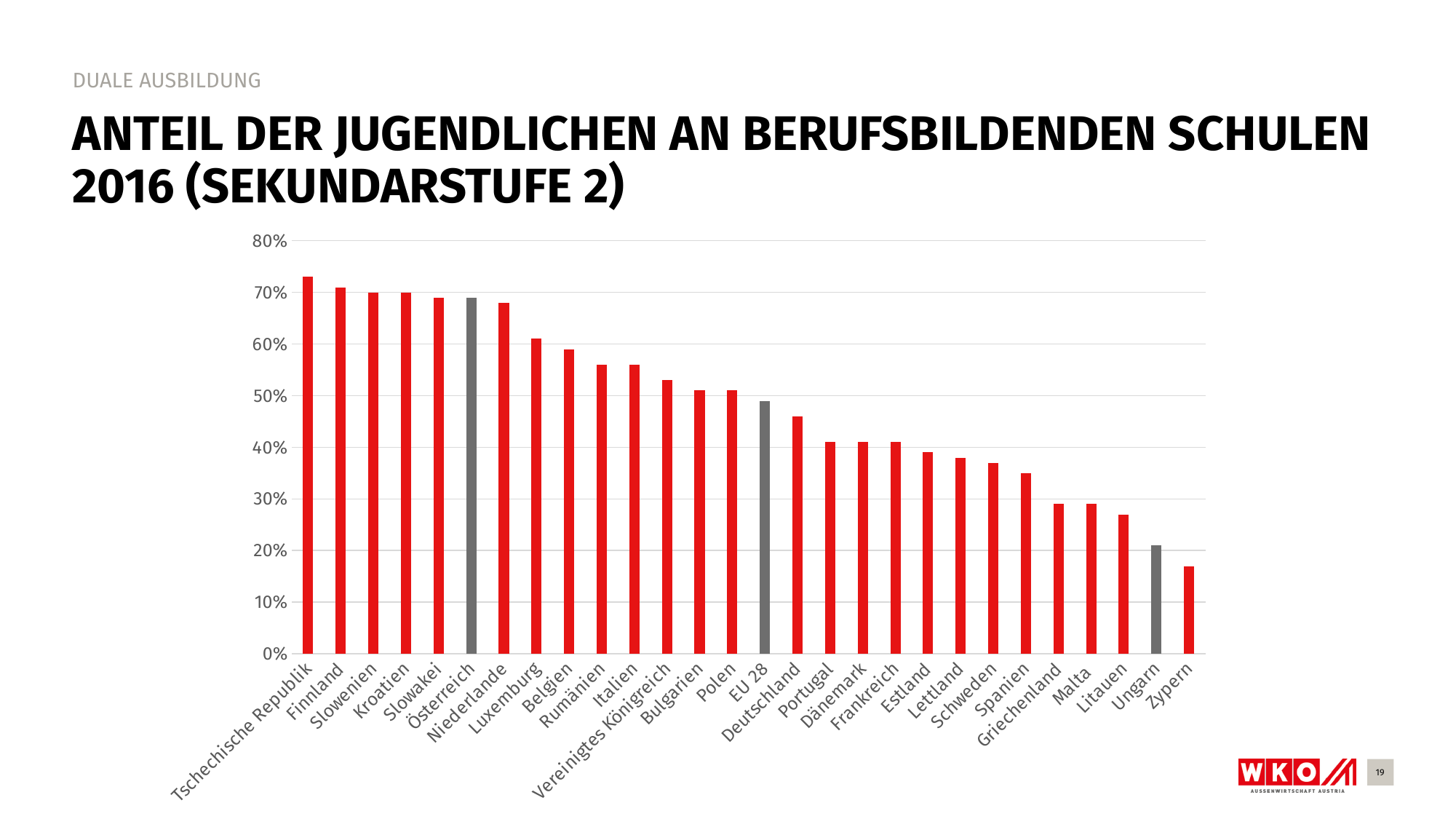

DUALE AUSBILDUNG
# Anteil der Jugendlichen an berufsbildenden Schulen 2016 (Sekundarstufe 2)

### Chart

| Category |  |
|---|---|
| Tschechische Republik | 0.73 |
| Finnland | 0.71 |
| Slowenien | 0.7 |
| Kroatien | 0.7 |
| Slowakei | 0.69 |
| Österreich | 0.69 |
| Niederlande | 0.68 |
| Luxemburg | 0.61 |
| Belgien | 0.59 |
| Rumänien | 0.56 |
| Italien | 0.56 |
| Vereinigtes Königreich | 0.53 |
| Bulgarien | 0.51 |
| Polen | 0.51 |
| EU 28 | 0.49 |
| Deutschland | 0.46 |
| Portugal | 0.41 |
| Dänemark | 0.41 |
| Frankreich | 0.41 |
| Estland | 0.39 |
| Lettland | 0.38 |
| Schweden | 0.37 |
| Spanien | 0.35 |
| Griechenland | 0.29 |
| Malta  | 0.29 |
| Litauen | 0.27 |
| Ungarn | 0.21 |
| Zypern | 0.17 |
19